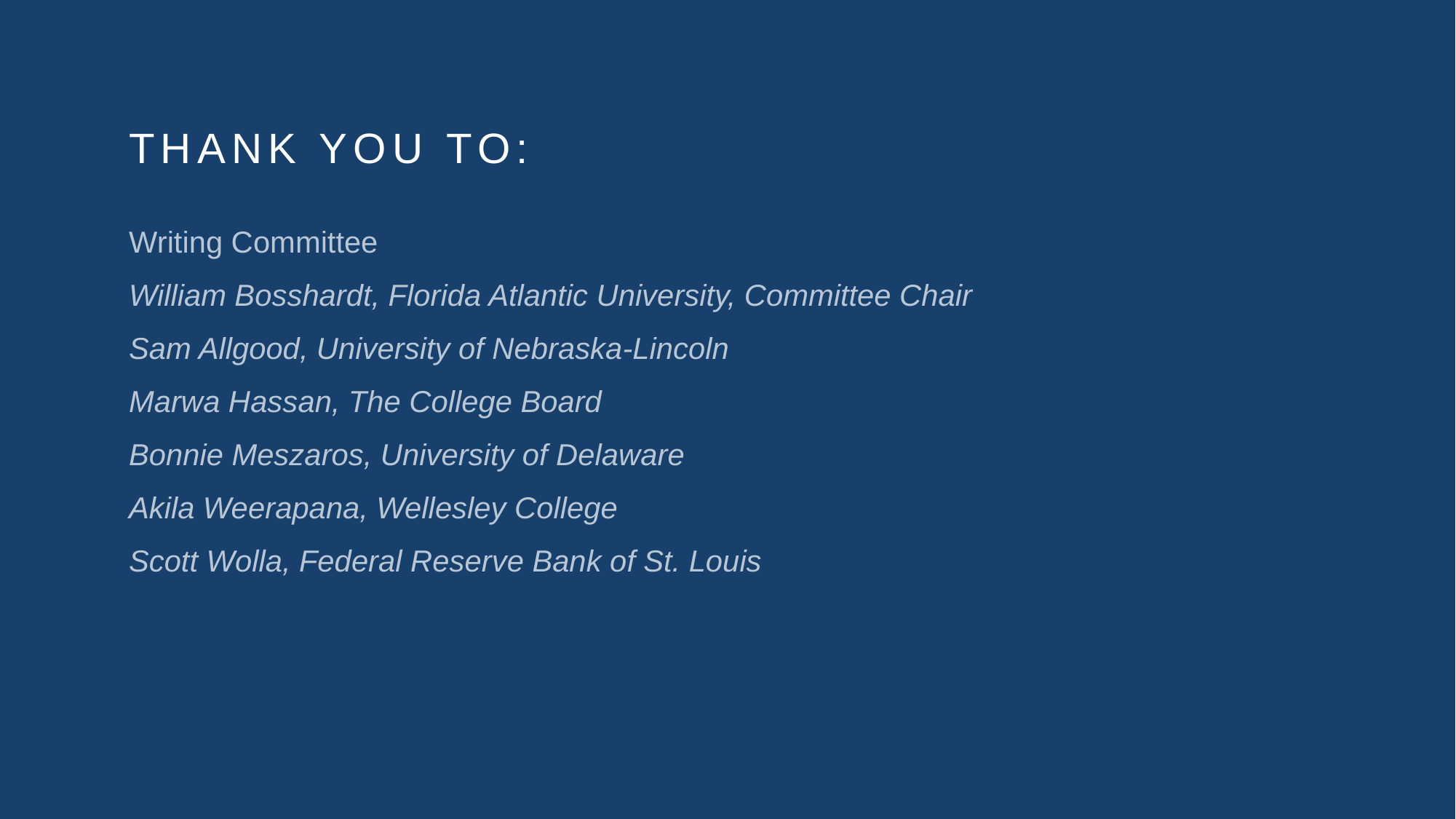

# Thank you to:
Writing Committee
William Bosshardt, Florida Atlantic University, Committee Chair
Sam Allgood, University of Nebraska-Lincoln
Marwa Hassan, The College Board
Bonnie Meszaros, University of Delaware
Akila Weerapana, Wellesley College
Scott Wolla, Federal Reserve Bank of St. Louis